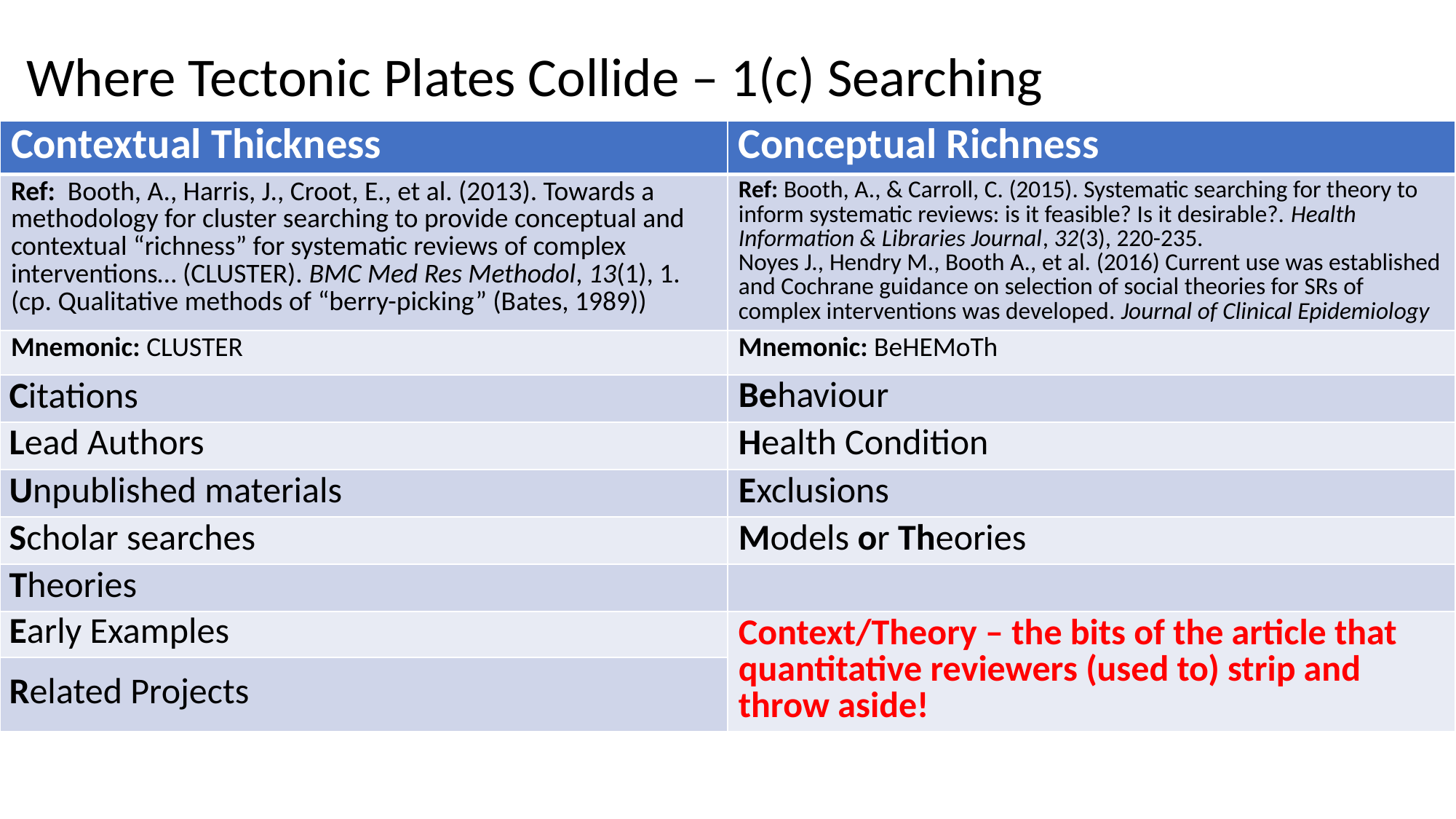

# Where Tectonic Plates Collide – 1(c) Searching
| Contextual Thickness | Conceptual Richness |
| --- | --- |
| Ref: Booth, A., Harris, J., Croot, E., et al. (2013). Towards a methodology for cluster searching to provide conceptual and contextual “richness” for systematic reviews of complex interventions… (CLUSTER). BMC Med Res Methodol, 13(1), 1. (cp. Qualitative methods of “berry-picking” (Bates, 1989)) | Ref: Booth, A., & Carroll, C. (2015). Systematic searching for theory to inform systematic reviews: is it feasible? Is it desirable?. Health Information & Libraries Journal, 32(3), 220-235. Noyes J., Hendry M., Booth A., et al. (2016) Current use was established and Cochrane guidance on selection of social theories for SRs of complex interventions was developed. Journal of Clinical Epidemiology |
| Mnemonic: CLUSTER | Mnemonic: BeHEMoTh |
| Citations | Behaviour |
| Lead Authors | Health Condition |
| Unpublished materials | Exclusions |
| Scholar searches | Models or Theories |
| Theories |  |
| Early Examples | Context/Theory – the bits of the article that quantitative reviewers (used to) strip and throw aside! |
| Related Projects |  |